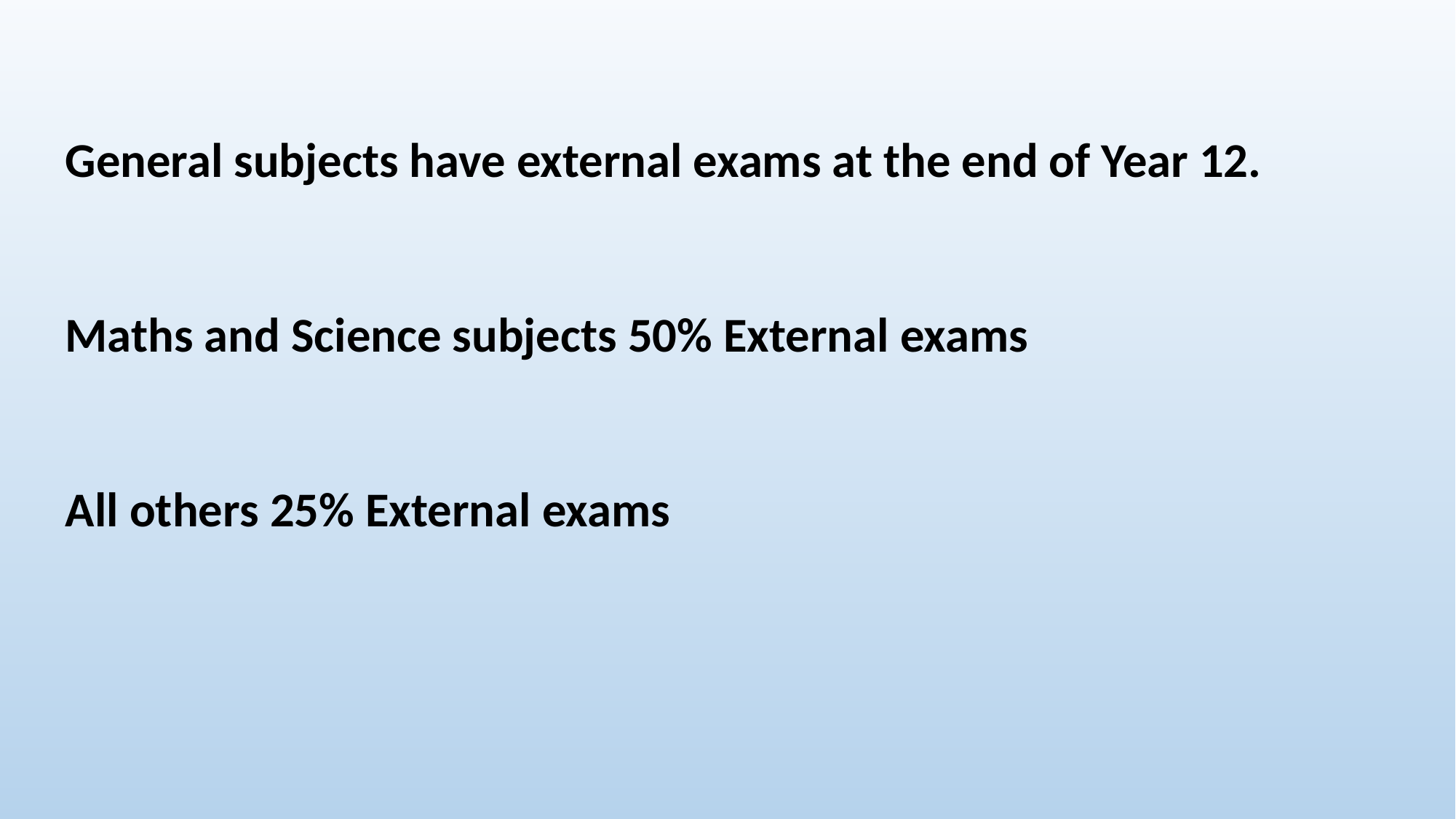

General subjects have external exams at the end of Year 12.

Maths and Science subjects 50% External exams

All others 25% External exams